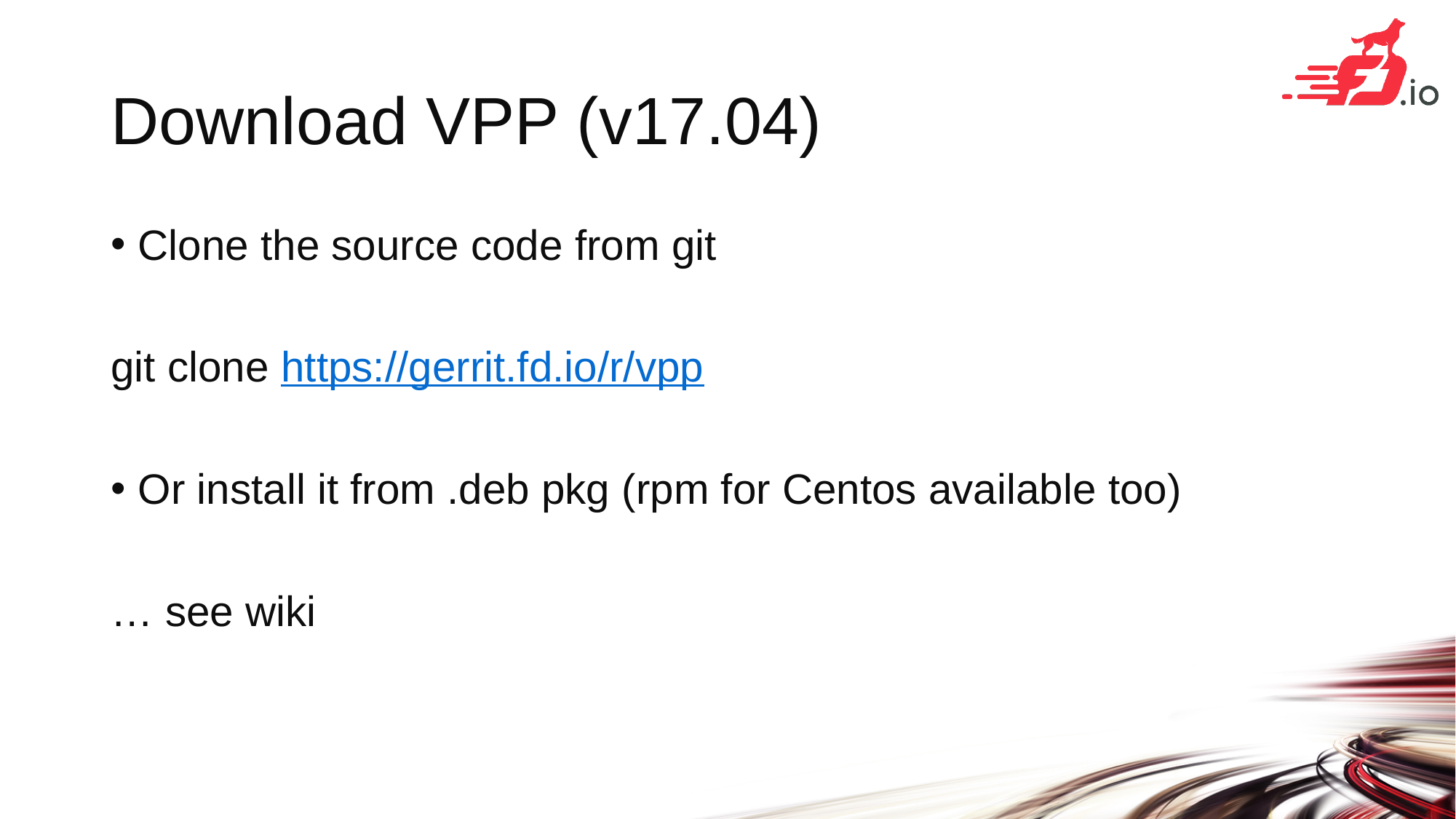

# Download VPP (v17.04)
Clone the source code from git

git clone https://gerrit.fd.io/r/vpp

Or install it from .deb pkg (rpm for Centos available too)

… see wiki